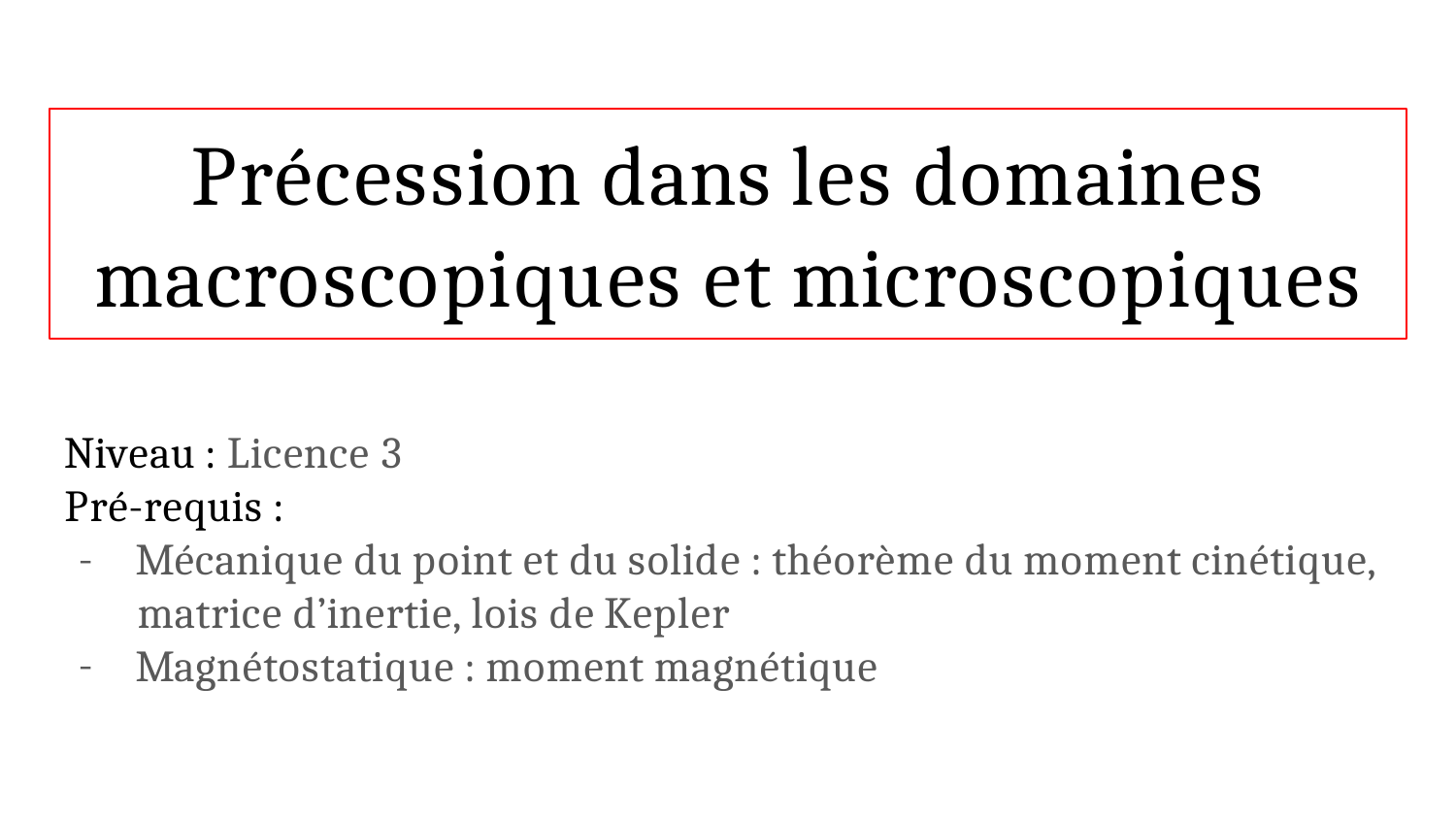

# Précession dans les domaines macroscopiques et microscopiques
Niveau : Licence 3
Pré-requis :
Mécanique du point et du solide : théorème du moment cinétique, matrice d’inertie, lois de Kepler
Magnétostatique : moment magnétique